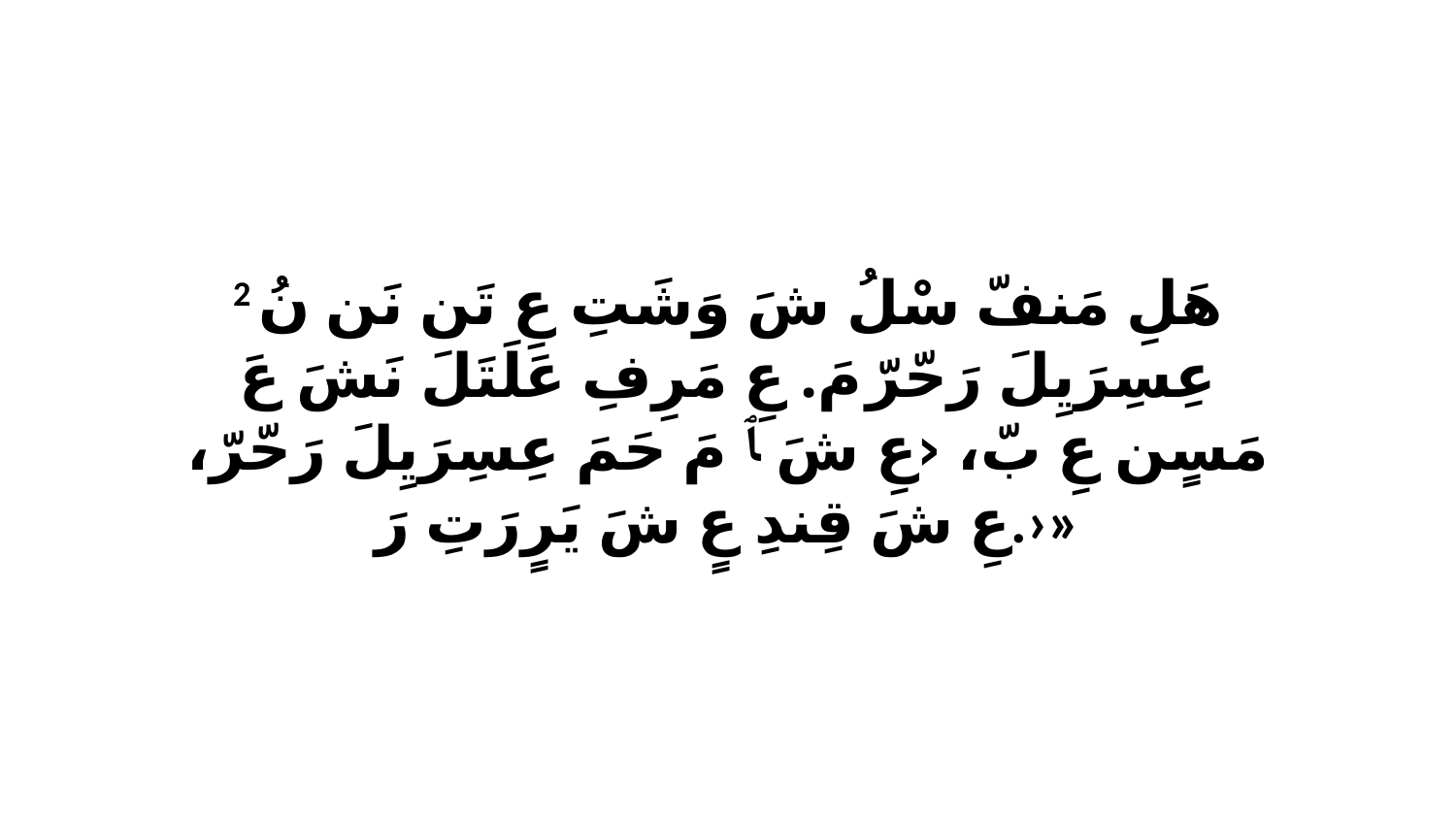

2 هَلِ مَنفّ سْلُ شَ وَشَتِ عِ تَن نَن نُ عِسِرَيِلَ رَحّرّ مَ. عِ مَرِفِ عَلَتَلَ نَشَ عَ مَسٍن عِ بّ، ‹عِ شَ ﭑ مَ حَمَ عِسِرَيِلَ رَحّرّ، عِ شَ قِندِ عٍ شَ يَرٍرَتِ رَ.›»